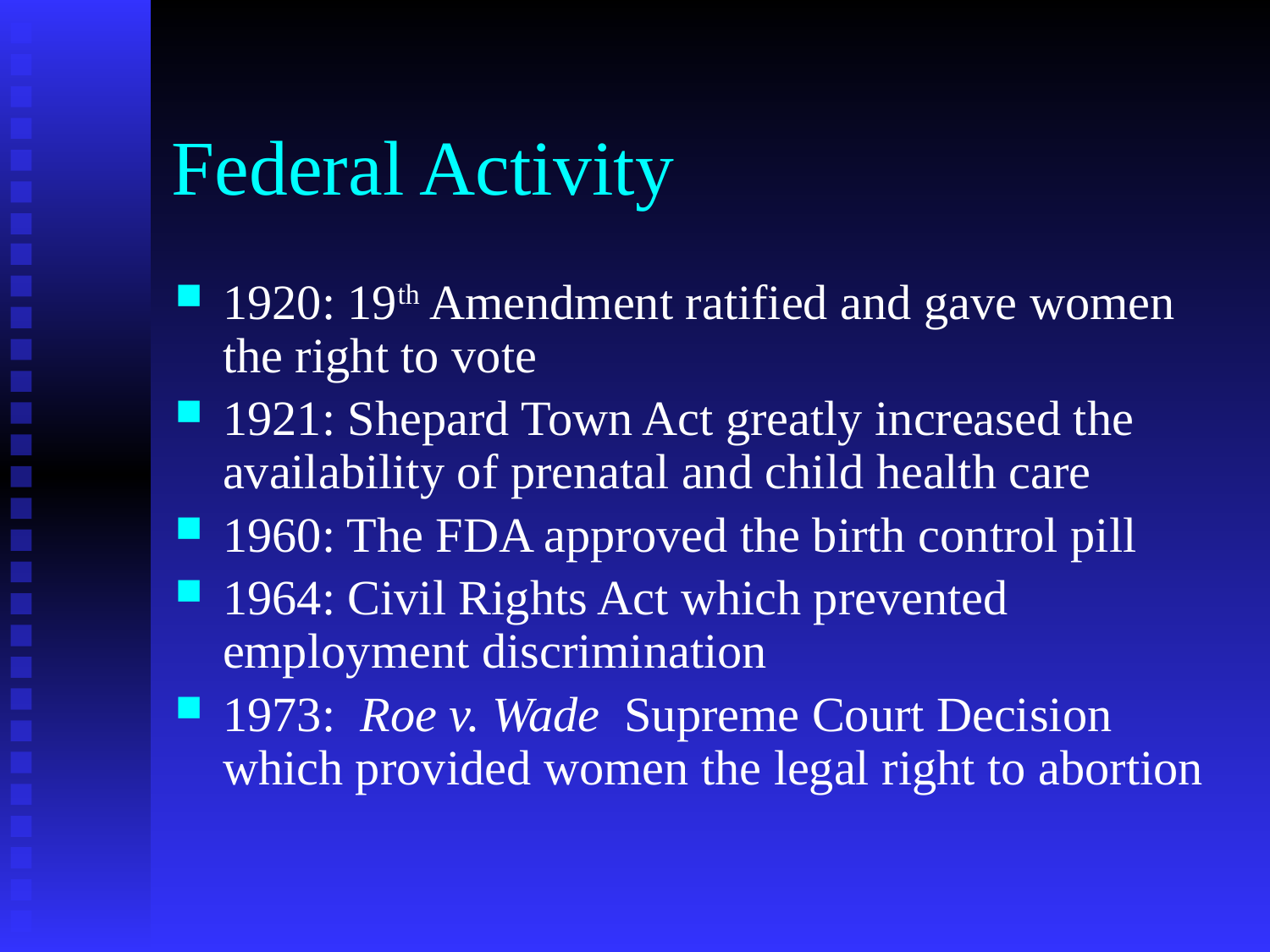

# Federal Activity
1920: 19th Amendment ratified and gave women the right to vote
1921: Shepard Town Act greatly increased the availability of prenatal and child health care
1960: The FDA approved the birth control pill
1964: Civil Rights Act which prevented employment discrimination
1973:  Roe v. Wade  Supreme Court Decision which provided women the legal right to abortion